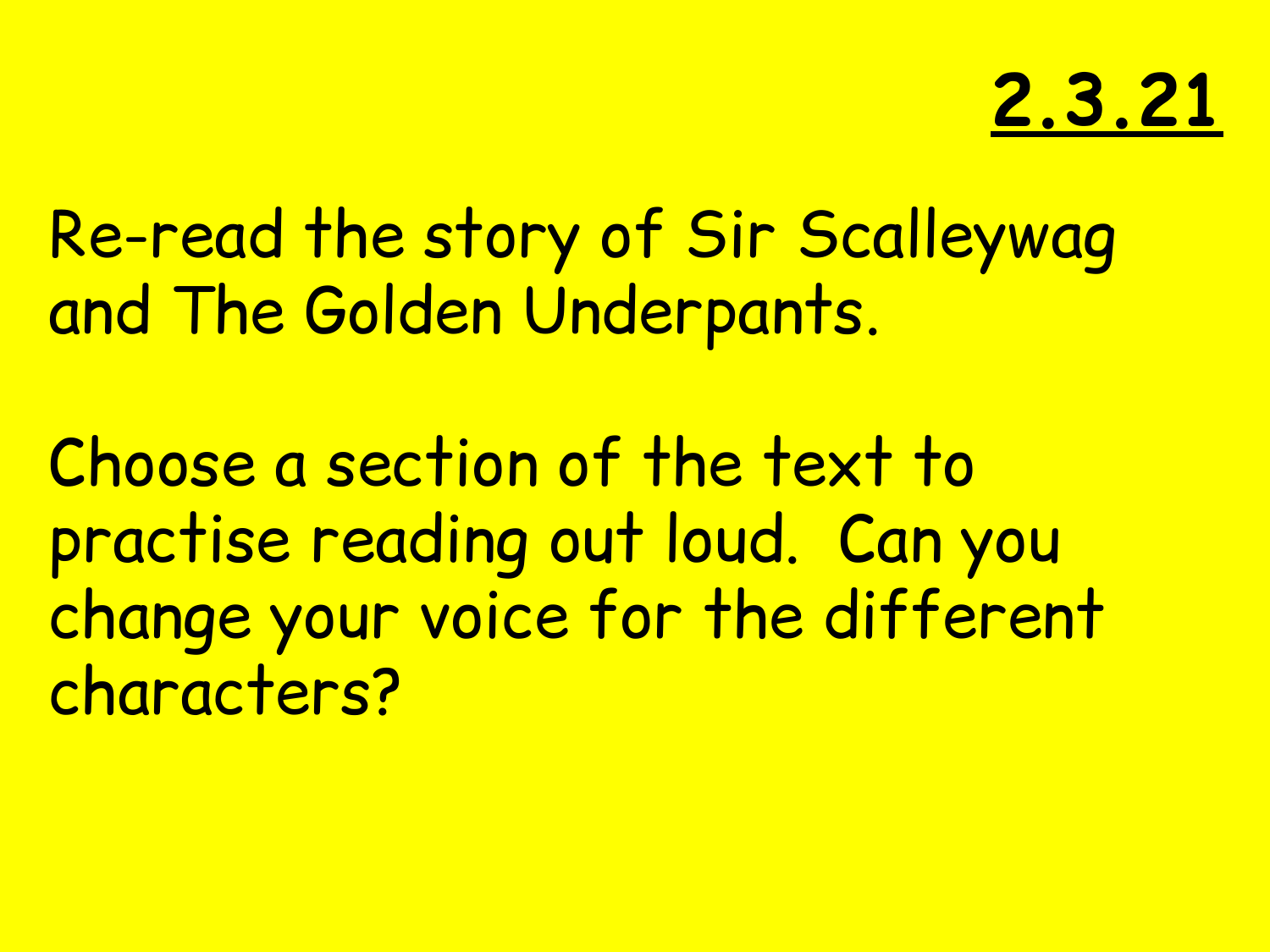

2.3.21
Re-read the story of Sir Scalleywag and The Golden Underpants.

Choose a section of the text to practise reading out loud.  Can you change your voice for the different characters?